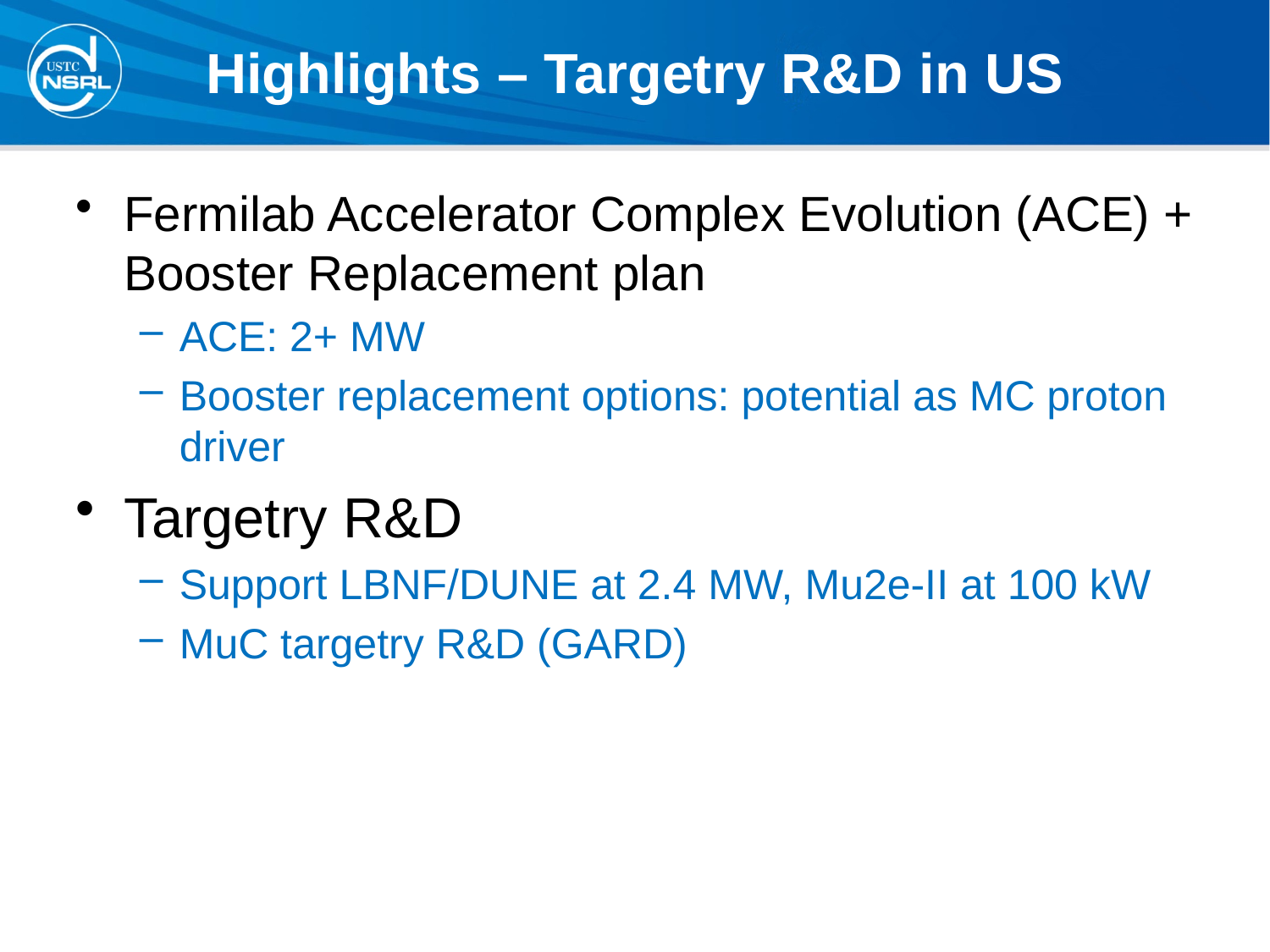

# Highlights – Targetry R&D in US
Fermilab Accelerator Complex Evolution (ACE) + Booster Replacement plan
ACE: 2+ MW
Booster replacement options: potential as MC proton driver
Targetry R&D
Support LBNF/DUNE at 2.4 MW, Mu2e-II at 100 kW
MuC targetry R&D (GARD)